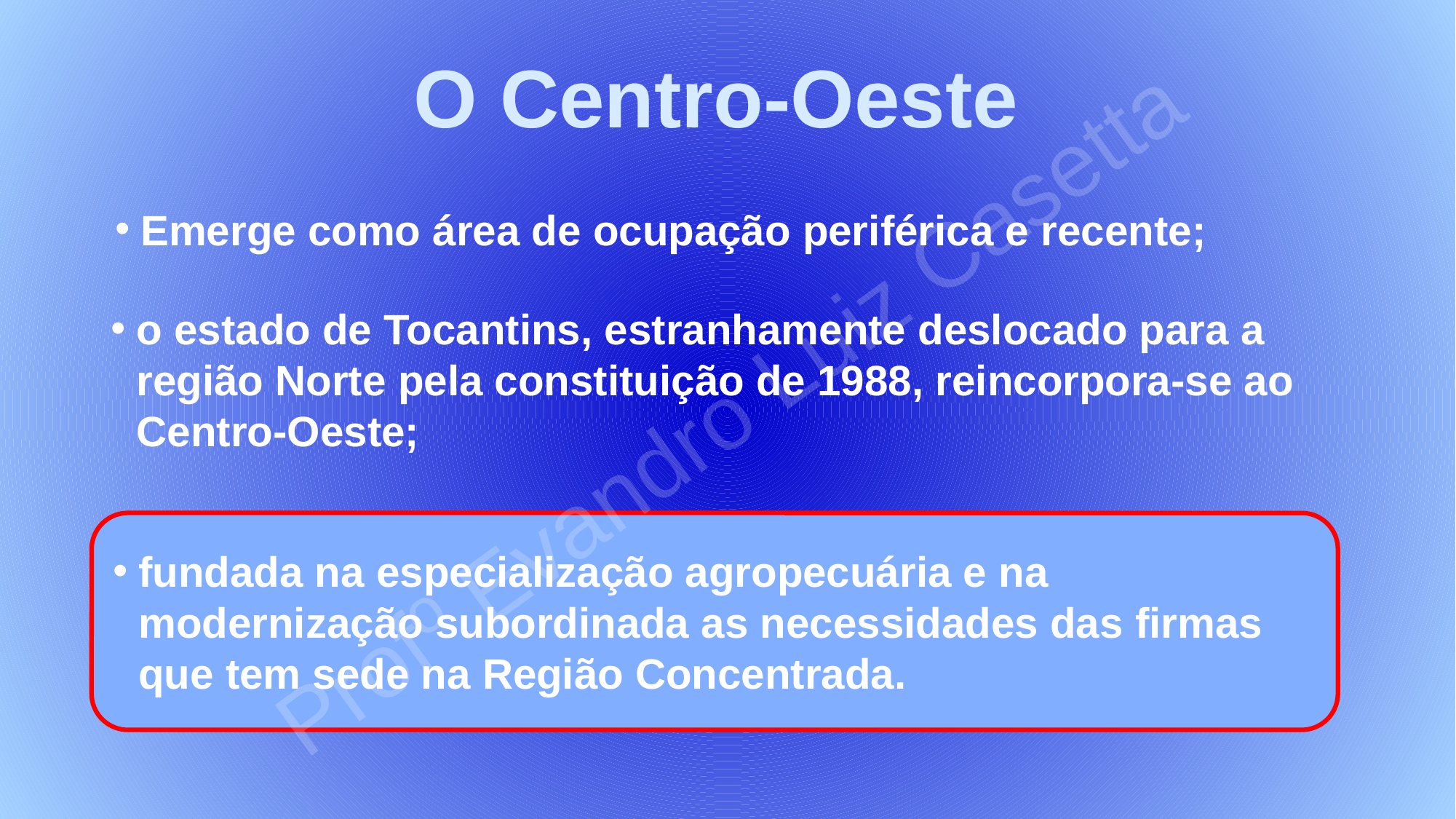

O Centro-Oeste
Emerge como área de ocupação periférica e recente;
o estado de Tocantins, estranhamente deslocado para a região Norte pela constituição de 1988, reincorpora-se ao Centro-Oeste;
Profº Evandro Luiz Casetta
fundada na especialização agropecuária e na modernização subordinada as necessidades das firmas que tem sede na Região Concentrada.